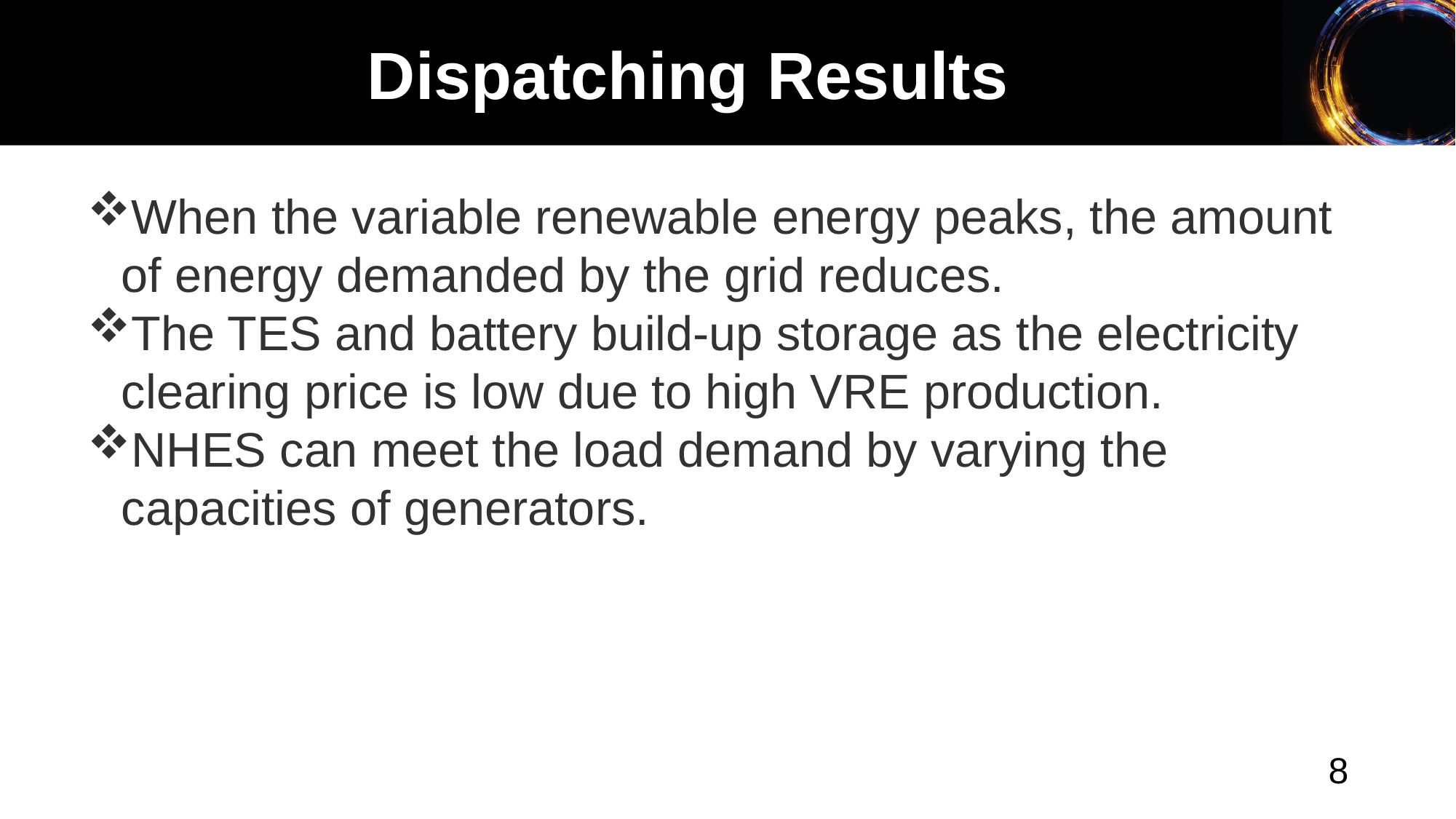

Dispatching Results
When the variable renewable energy peaks, the amount of energy demanded by the grid reduces.
The TES and battery build-up storage as the electricity clearing price is low due to high VRE production.
NHES can meet the load demand by varying the capacities of generators.
8